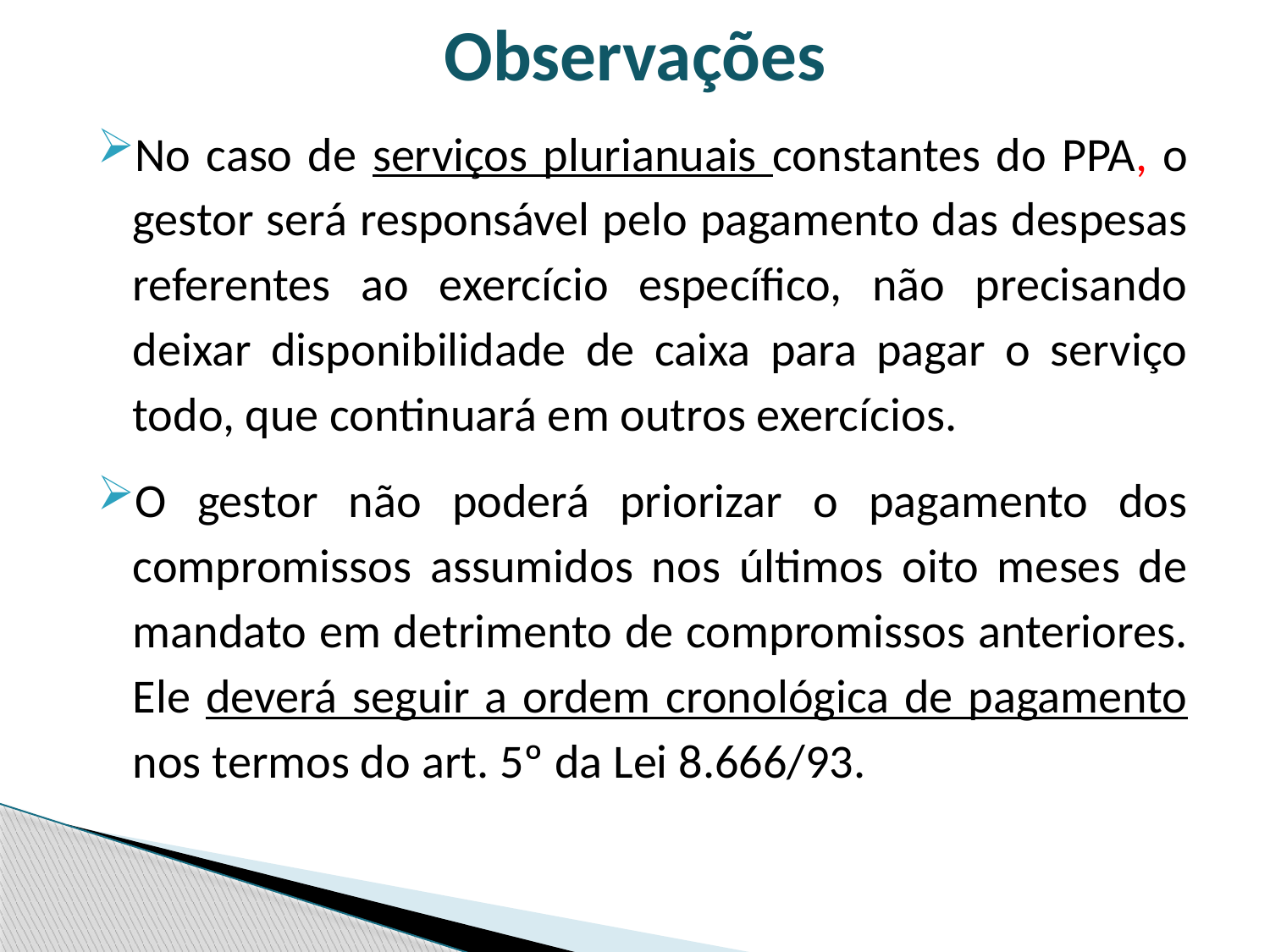

Observações
No caso de serviços plurianuais constantes do PPA, o gestor será responsável pelo pagamento das despesas referentes ao exercício específico, não precisando deixar disponibilidade de caixa para pagar o serviço todo, que continuará em outros exercícios.
O gestor não poderá priorizar o pagamento dos compromissos assumidos nos últimos oito meses de mandato em detrimento de compromissos anteriores. Ele deverá seguir a ordem cronológica de pagamento nos termos do art. 5º da Lei 8.666/93.